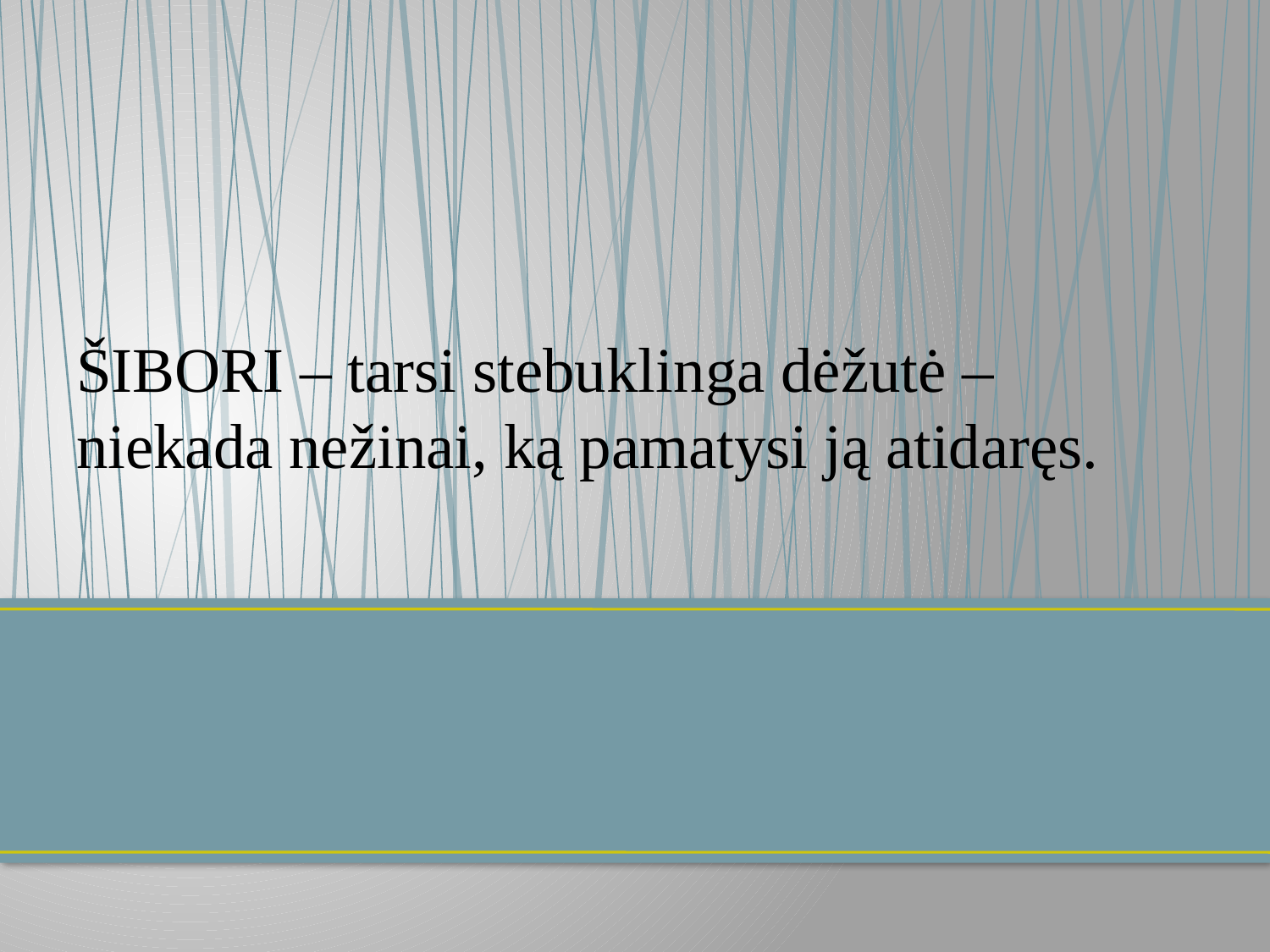

ŠIBORI – tarsi stebuklinga dėžutė – niekada nežinai, ką pamatysi ją atidaręs.